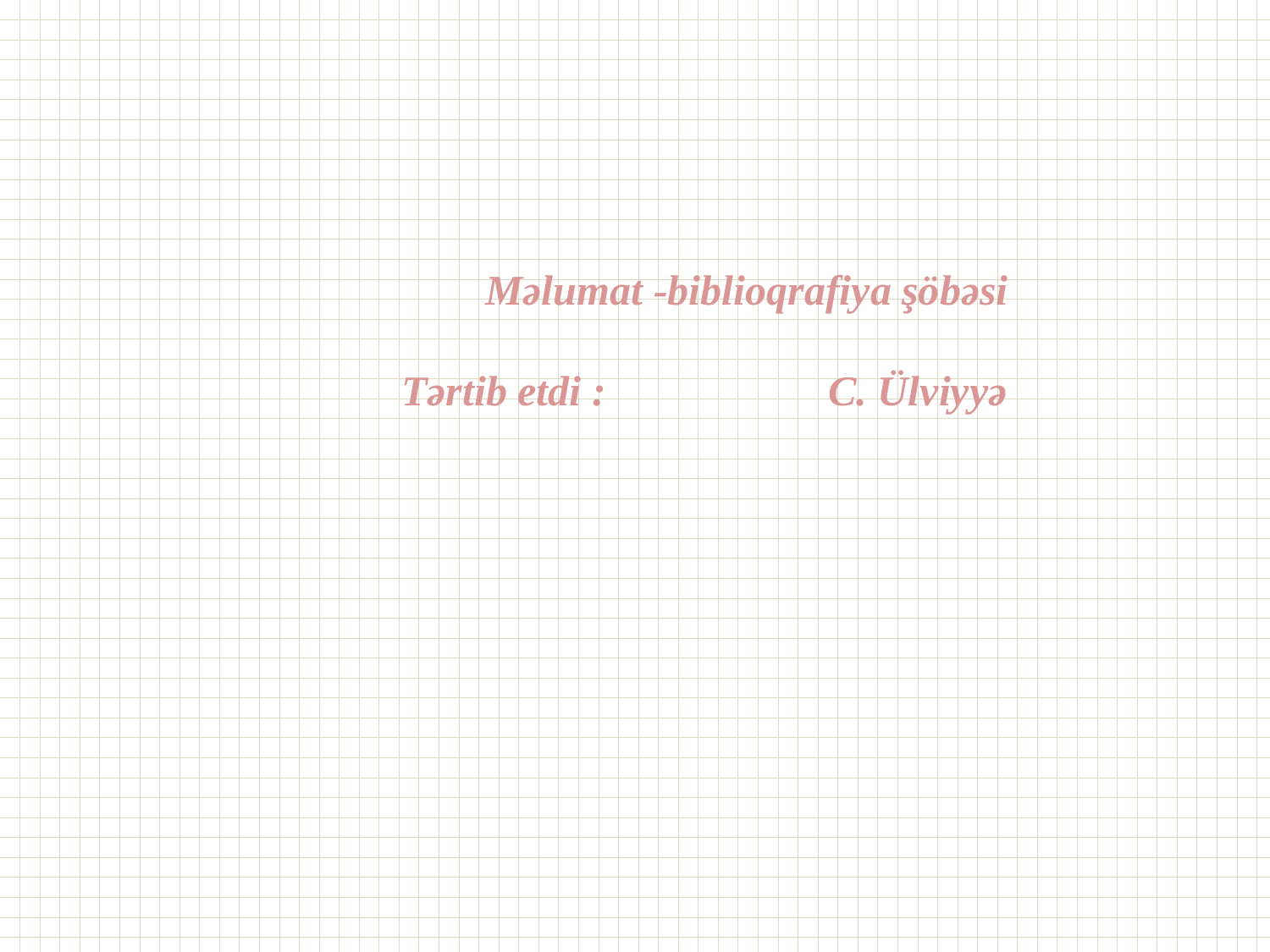

Məlumat -biblioqrafiya şöbəsi

Tərtib etdi :                     C. Ülviyyə